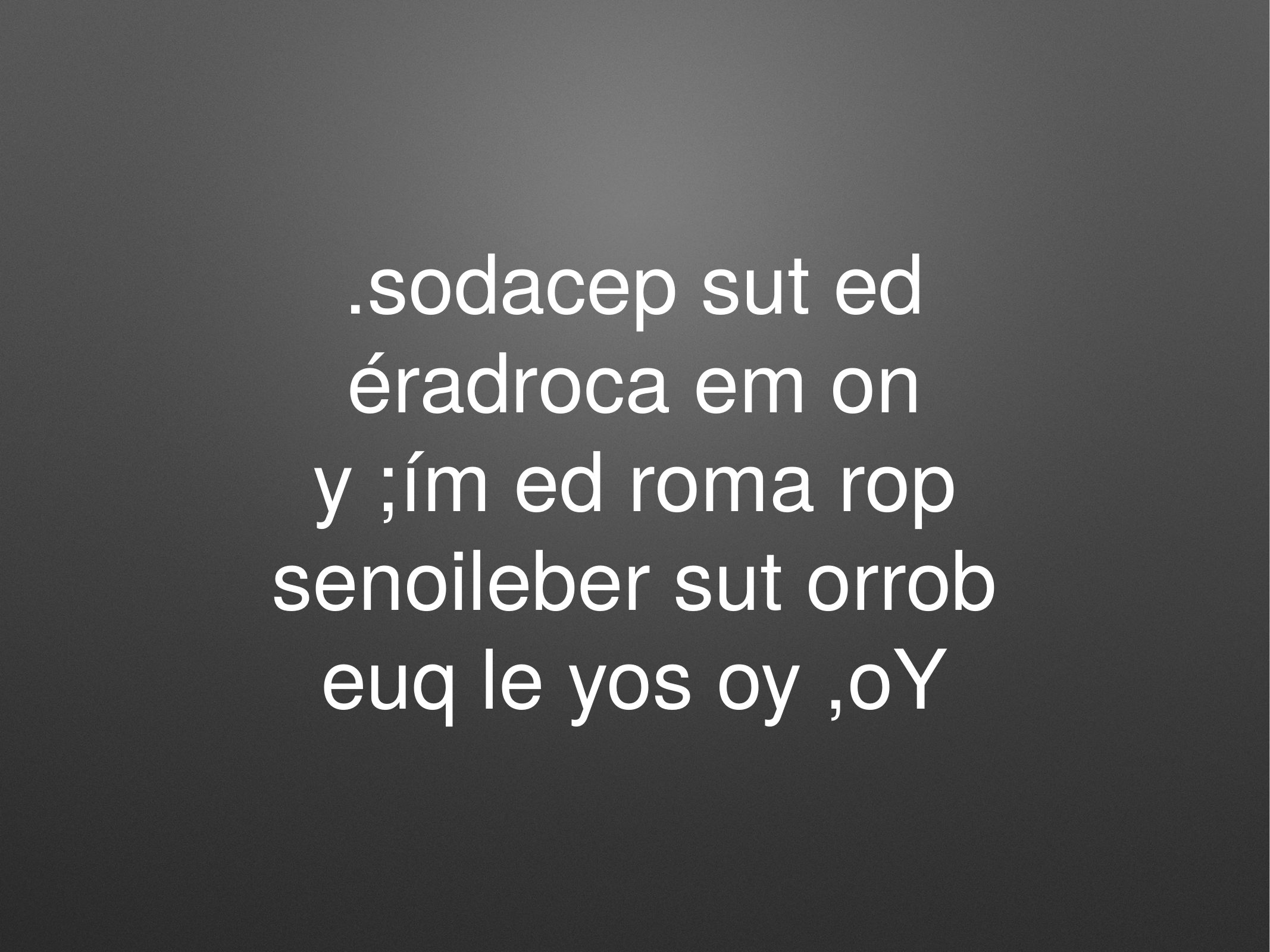

# .sodacep sut ed éradroca em on y ;ím ed roma rop senoileber sut orrob euq le yos oy ,oY